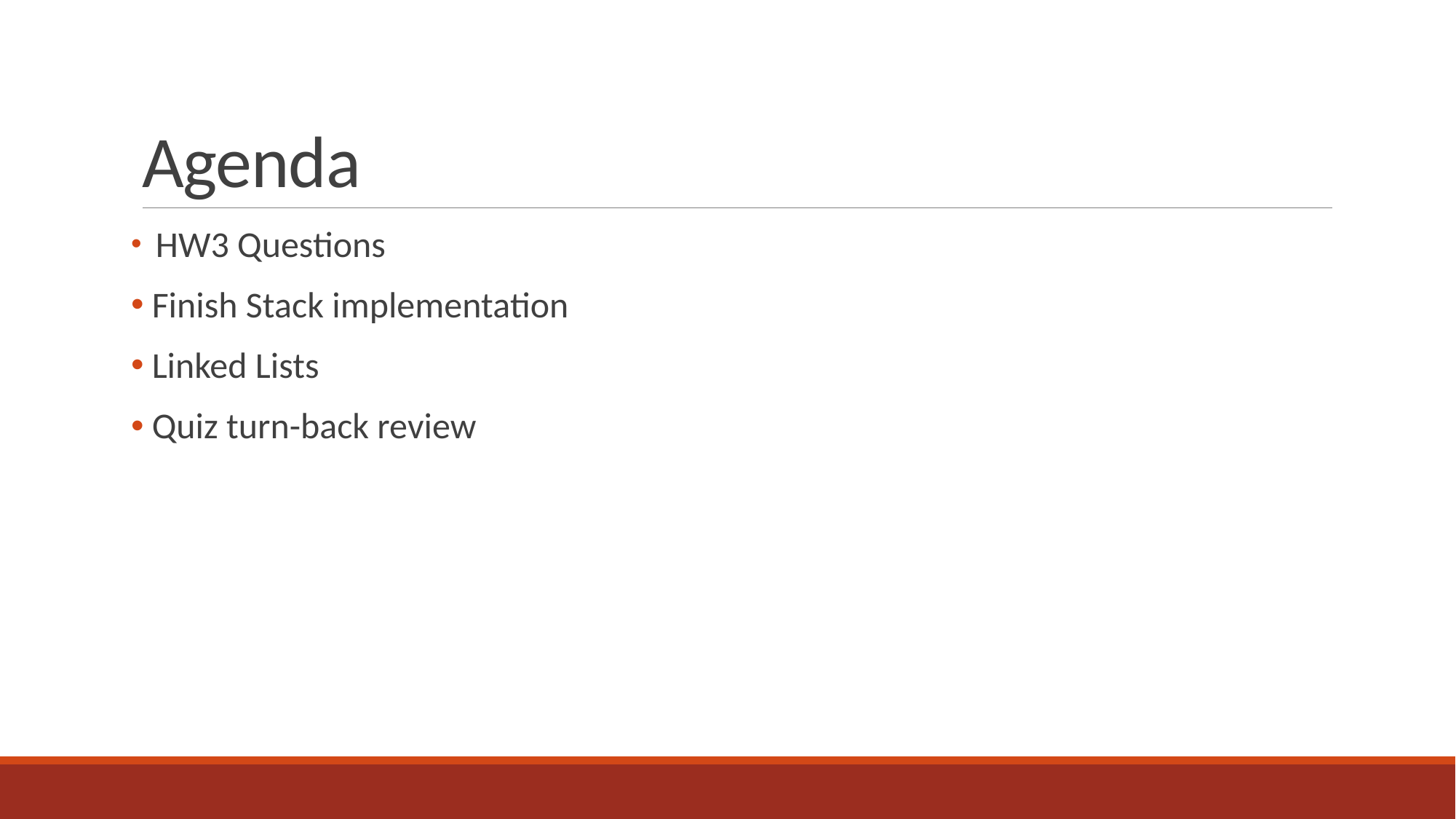

# Agenda
  HW3 Questions
 Finish Stack implementation
 Linked Lists
 Quiz turn-back review